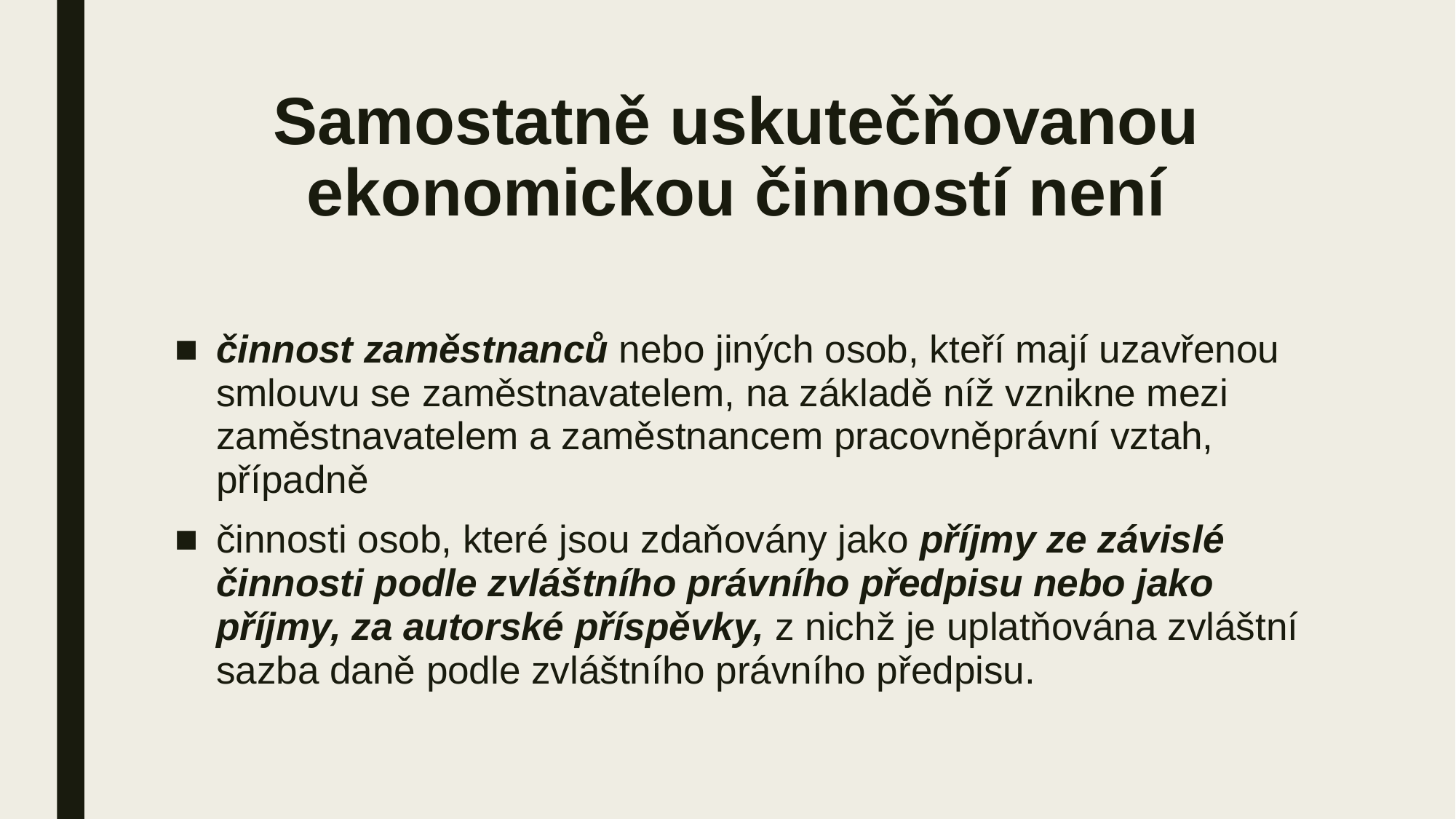

# Samostatně uskutečňovanou ekonomickou činností není

činnost zaměstnanců nebo jiných osob, kteří mají uzavřenou smlouvu se zaměstnavatelem, na základě níž vznikne mezi zaměstnavatelem a zaměstnancem pracovněprávní vztah, případně
činnosti osob, které jsou zdaňovány jako příjmy ze závislé činnosti podle zvláštního právního předpisu nebo jako příjmy, za autorské příspěvky, z nichž je uplatňována zvláštní sazba daně podle zvláštního právního předpisu.